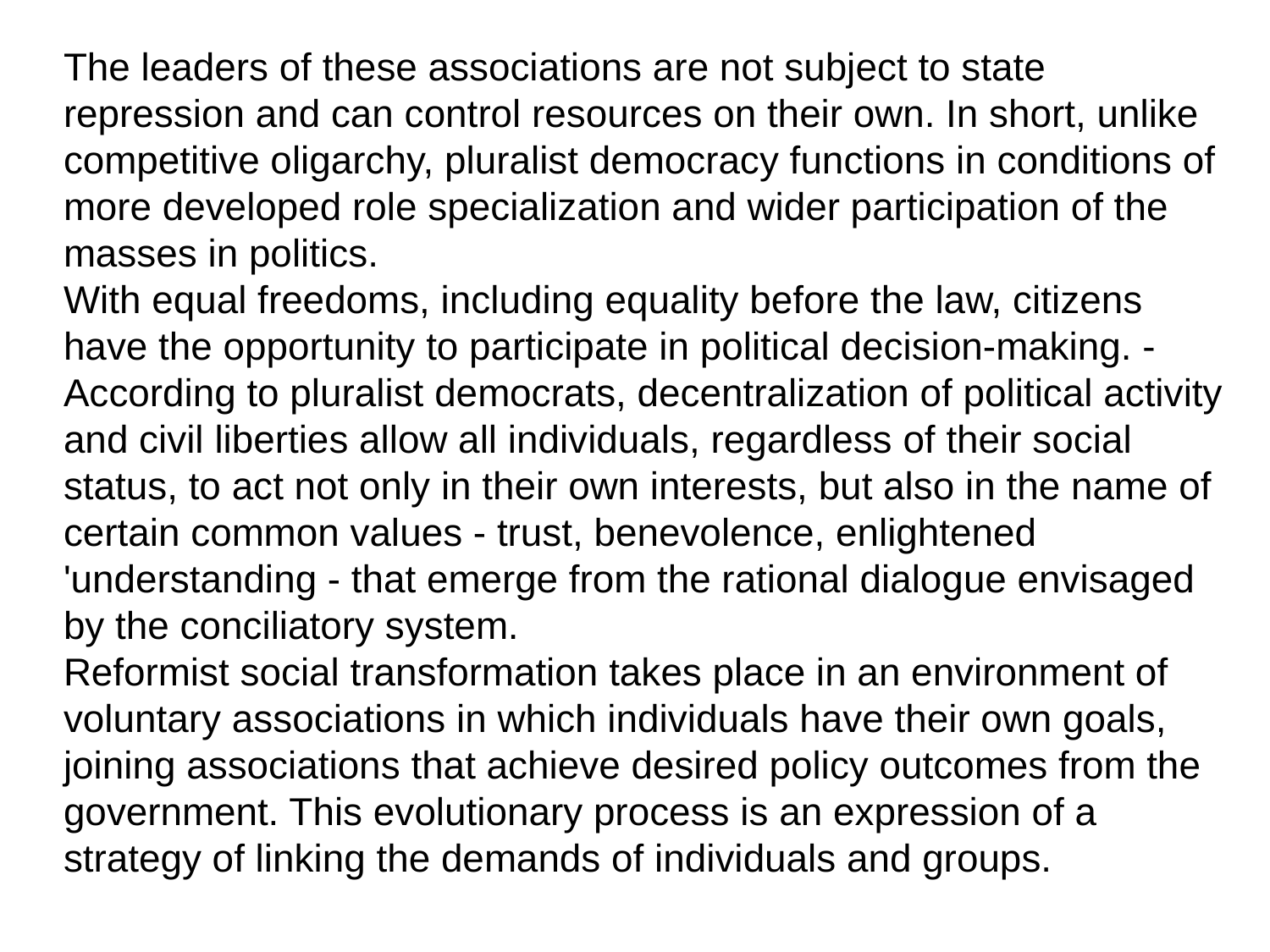

The leaders of these associations are not subject to state repression and can control resources on their own. In short, unlike competitive oligarchy, pluralist democracy functions in conditions of more developed role specialization and wider participation of the masses in politics.
With equal freedoms, including equality before the law, citizens have the opportunity to participate in political decision-making. - According to pluralist democrats, decentralization of political activity and civil liberties allow all individuals, regardless of their social status, to act not only in their own interests, but also in the name of certain common values - trust, benevolence, enlightened 'understanding - that emerge from the rational dialogue envisaged by the conciliatory system.
Reformist social transformation takes place in an environment of voluntary associations in which individuals have their own goals, joining associations that achieve desired policy outcomes from the government. This evolutionary process is an expression of a strategy of linking the demands of individuals and groups.